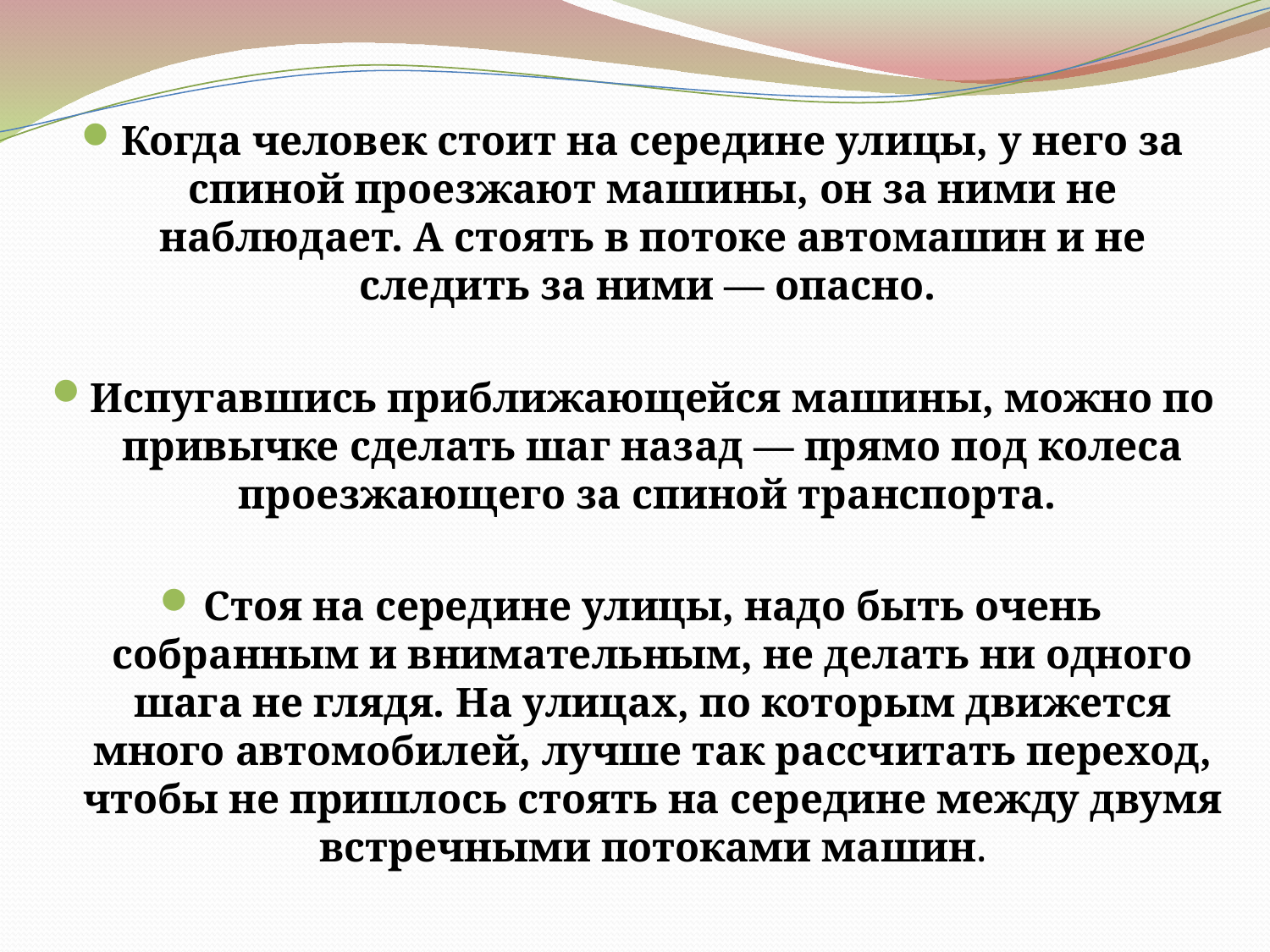

Когда человек стоит на середине улицы, у него за спиной проезжают машины, он за ними не наблюдает. А стоять в потоке автомашин и не следить за ними — опасно.

Испугавшись приближающейся машины, можно по привычке сделать шаг назад — прямо под колеса проезжающего за спиной транспорта.

Стоя на середине улицы, надо быть очень собранным и внимательным, не делать ни одного шага не глядя. На улицах, по которым движется много автомобилей, лучше так рассчитать переход, чтобы не пришлось стоять на середине между двумя встречными потоками машин.